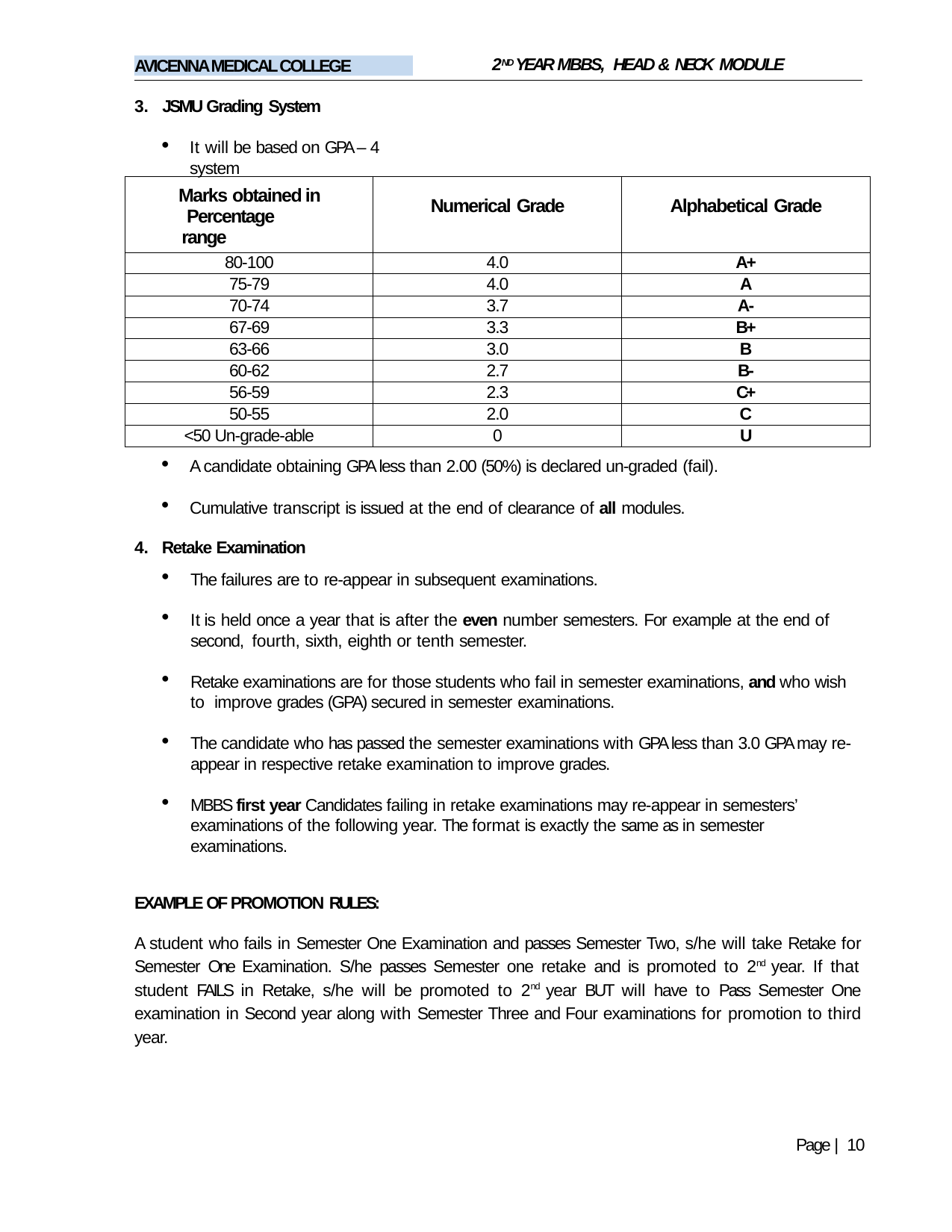

2ND YEAR MBBS,  HEAD & NECK MODULE
AVICENNA MEDICAL COLLEGE
JSMU Grading System

It will be based on GPA – 4 system
| Marks obtained in Percentage range | Numerical Grade | Alphabetical Grade |
| --- | --- | --- |
| 80-100 | 4.0 | A+ |
| 75-79 | 4.0 | A |
| 70-74 | 3.7 | A- |
| 67-69 | 3.3 | B+ |
| 63-66 | 3.0 | B |
| 60-62 | 2.7 | B- |
| 56-59 | 2.3 | C+ |
| 50-55 | 2.0 | C |
| <50 Un-grade-able | 0 | U |
A candidate obtaining GPA less than 2.00 (50%) is declared un-graded (fail).

Cumulative transcript is issued at the end of clearance of all modules.
Retake Examination
The failures are to re-appear in subsequent examinations.
It is held once a year that is after the even number semesters. For example at the end of second,  fourth, sixth, eighth or tenth semester.

Retake examinations are for those students who fail in semester examinations, and who wish to  improve grades (GPA) secured in semester examinations.

The candidate who has passed the semester examinations with GPA less than 3.0 GPA may re-  appear in respective retake examination to improve grades.

MBBS first year Candidates failing in retake examinations may re-appear in semesters’  examinations of the following year. The format is exactly the same as in semester examinations.
EXAMPLE OF PROMOTION RULES:

A student who fails in Semester One Examination and passes Semester Two, s/he will take Retake for  Semester One Examination. S/he passes Semester one retake and is promoted to 2nd year. If that  student FAILS in Retake, s/he will be promoted to 2nd year BUT will have to Pass Semester One  examination in Second year along with Semester Three and Four examinations for promotion to third  year.
Page | 10